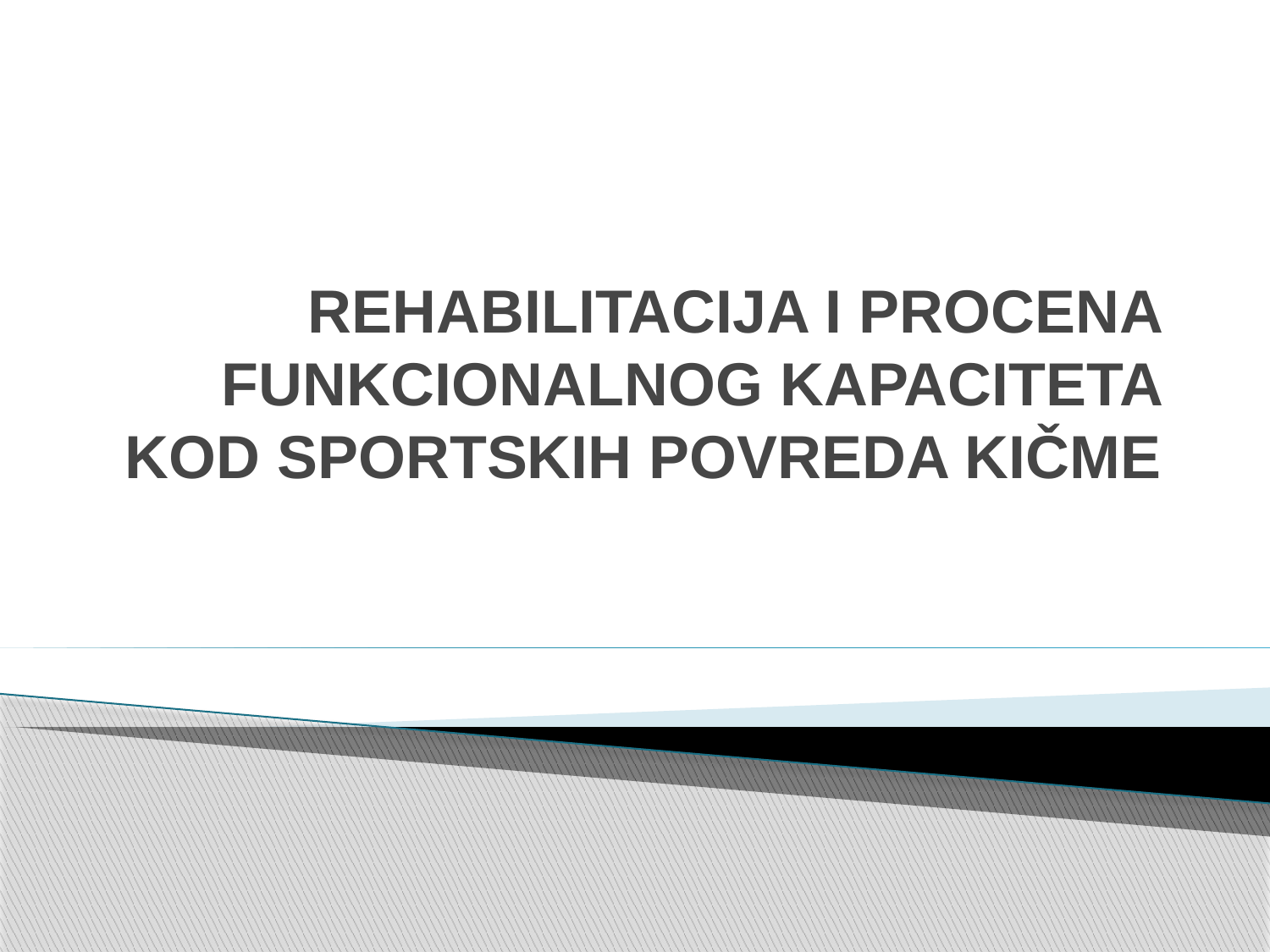

# REHABILITACIJA I PROCENA FUNKCIONALNOG KAPACITETA KOD SPORTSKIH POVREDA KIČME